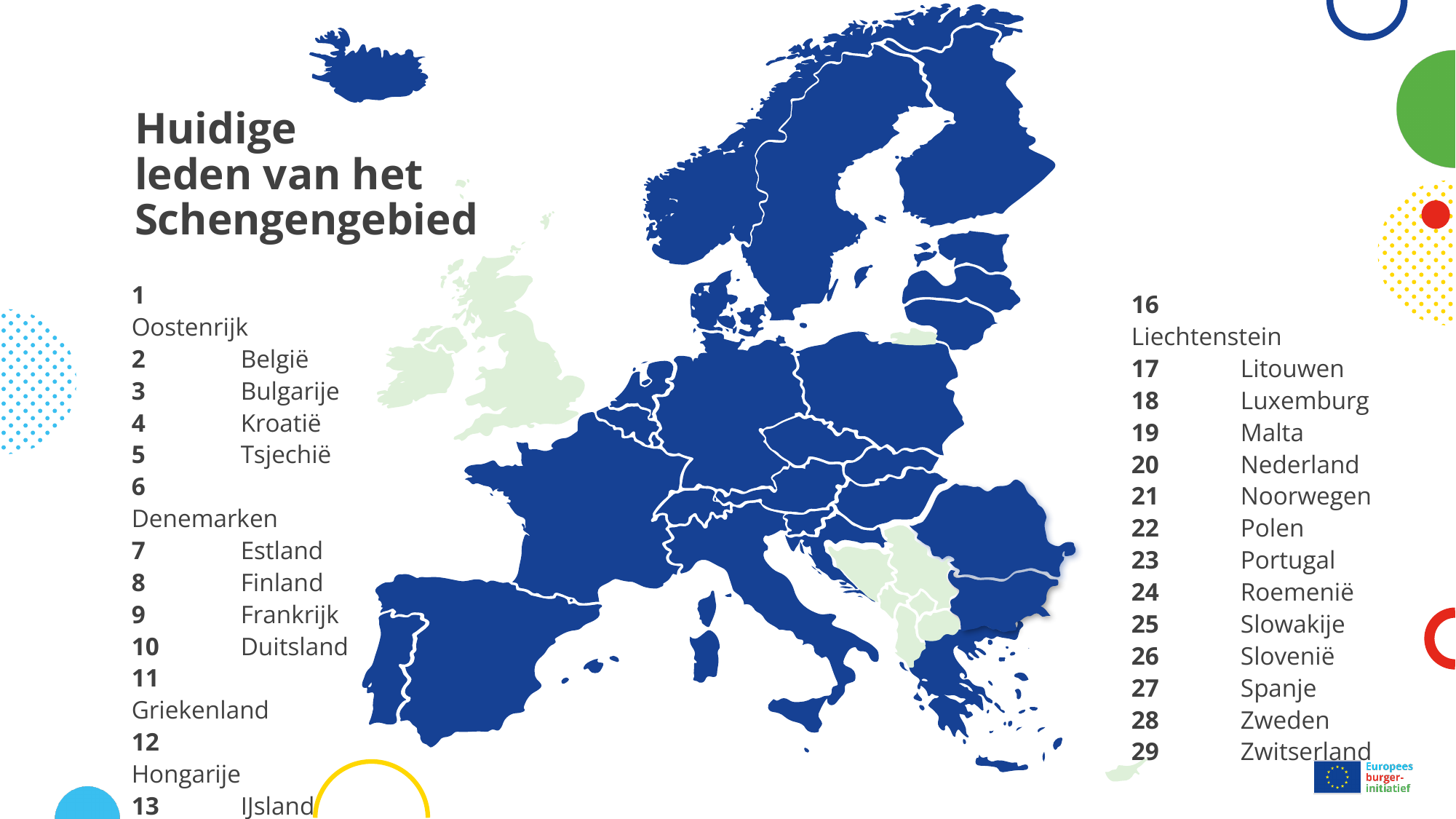

13
8
21
28
7
15
6
17
20
22
10
2
5
18
25
1
16
12
29
9
26
4
14
27
23
11
19
# Huidige leden van het Schengengebied

1	Oostenrijk
2	België
3	Bulgarije
4	Kroatië
5	Tsjechië
6	Denemarken
7	Estland
8	Finland
9	Frankrijk
10	Duitsland
11	Griekenland
12	Hongarije
13	IJsland
14	Italië
15	Letland

16	Liechtenstein
17	Litouwen
18	Luxemburg
19	Malta
20	Nederland
21	Noorwegen
22	Polen
23	Portugal
24	Roemenië
25	Slowakije
26	Slovenië
27	Spanje
28	Zweden
29	Zwitserland

24
3